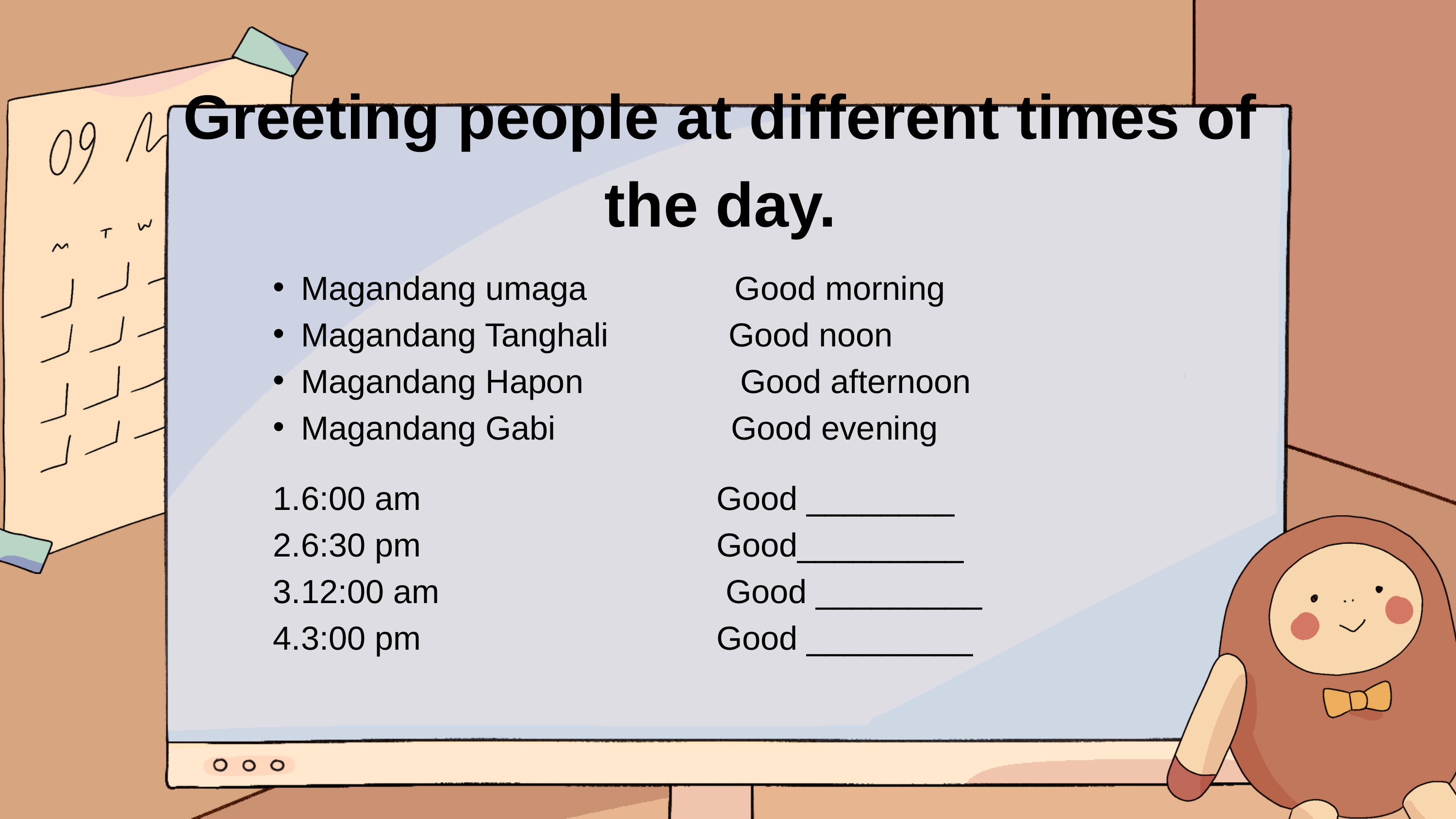

Greeting people at different times of the day.

Magandang umaga                Good morning
Magandang Tanghali             Good noon
Magandang Hapon                 Good afternoon
Magandang Gabi                   Good evening
6:00 am                                Good ________
6:30 pm                                Good_________
12:00 am                               Good _________
3:00 pm                                Good _________